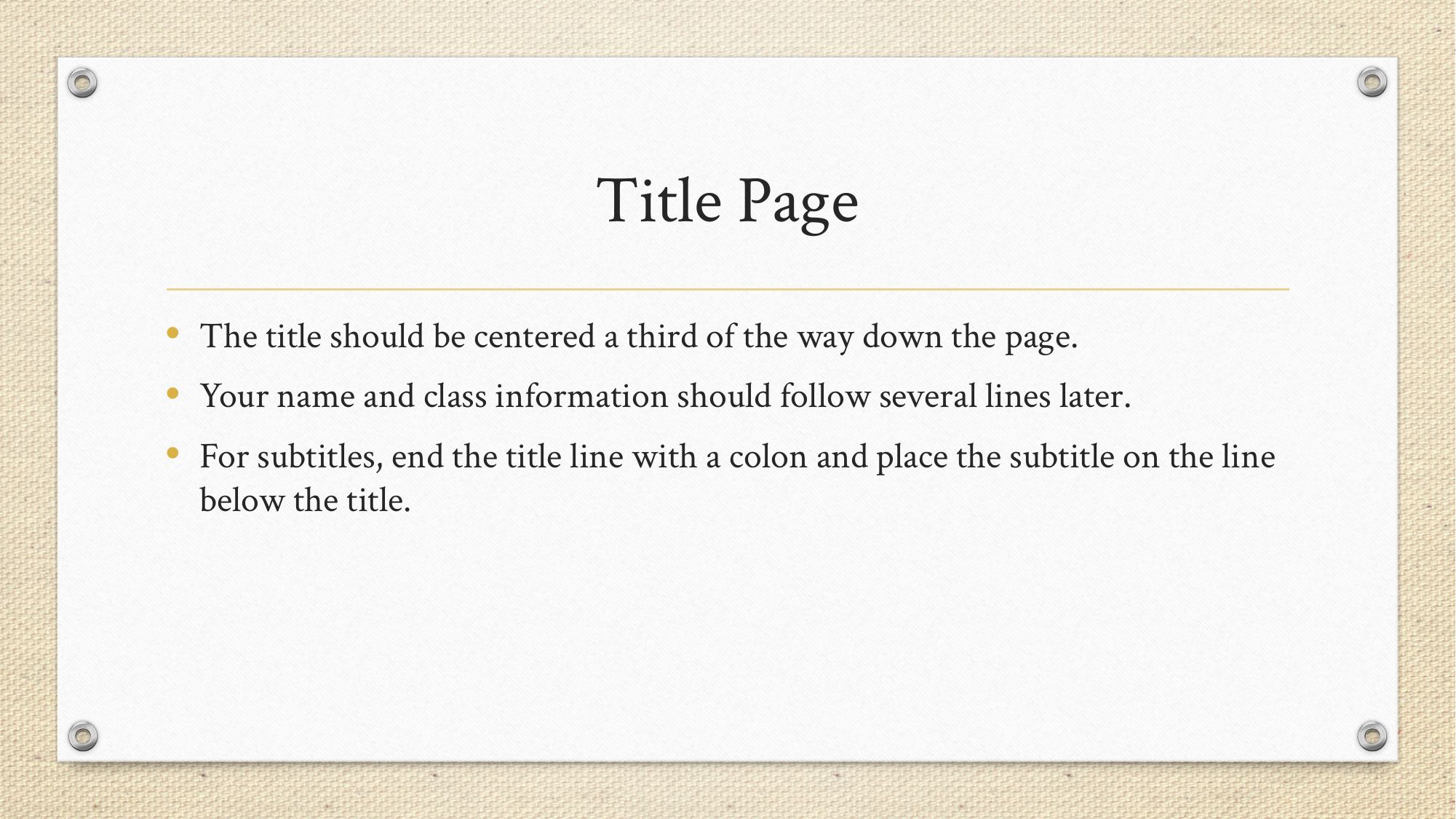

# Title Page
The title should be centered a third of the way down the page.
Your name and class information should follow several lines later.
For subtitles, end the title line with a colon and place the subtitle on the line below the title.